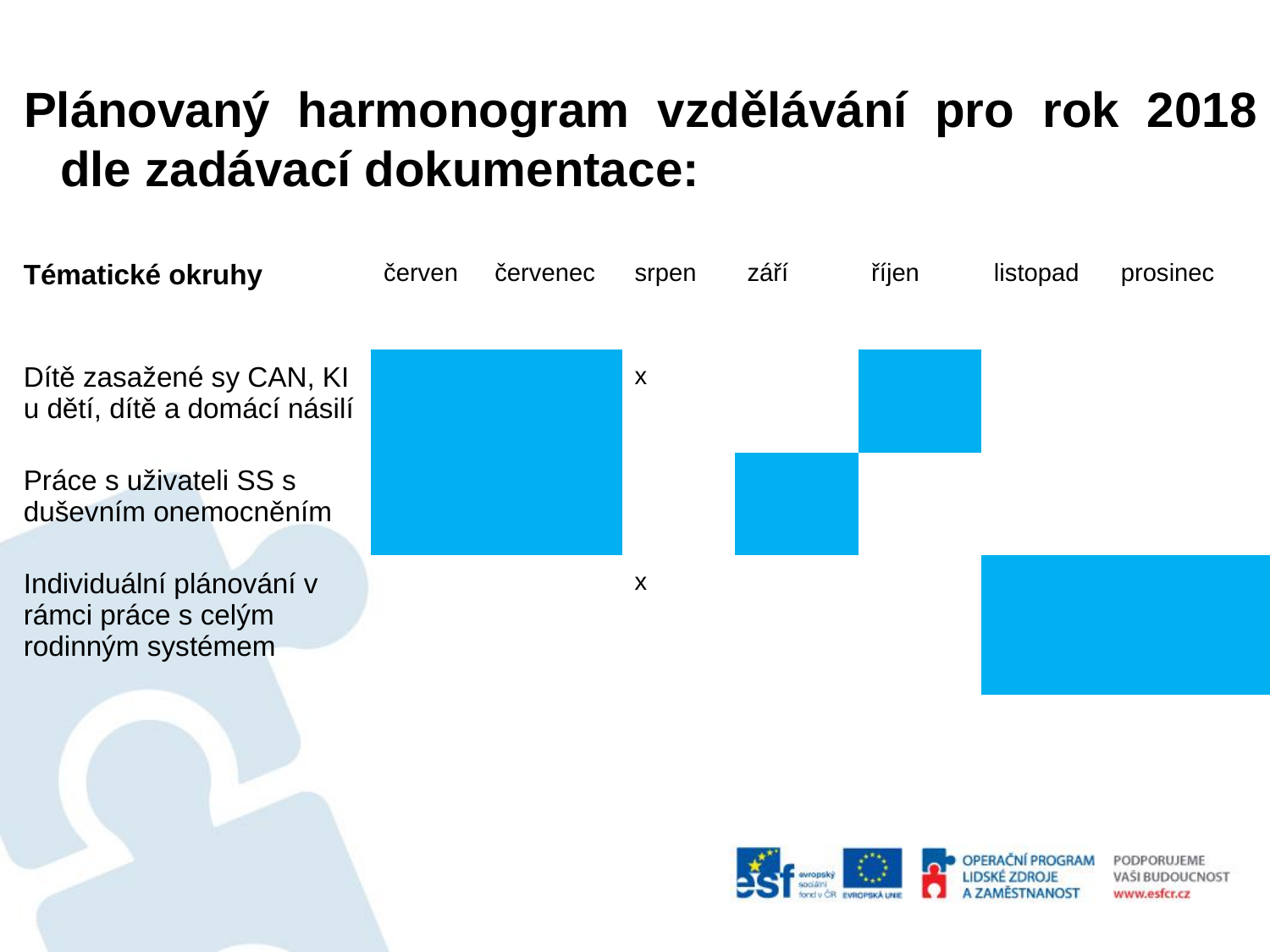

Plánovaný harmonogram vzdělávání pro rok 2018 dle zadávací dokumentace:
| Tématické okruhy | červen | červenec | srpen | září | říjen | listopad | prosinec |
| --- | --- | --- | --- | --- | --- | --- | --- |
| Dítě zasažené sy CAN, KI u dětí, dítě a domácí násilí |  |  | x |  |  |  |  |
| Práce s uživateli SS s duševním onemocněním |  |  |  |  |  |  |  |
| Individuální plánování v rámci práce s celým rodinným systémem |  |  | x |  |  |  |  |